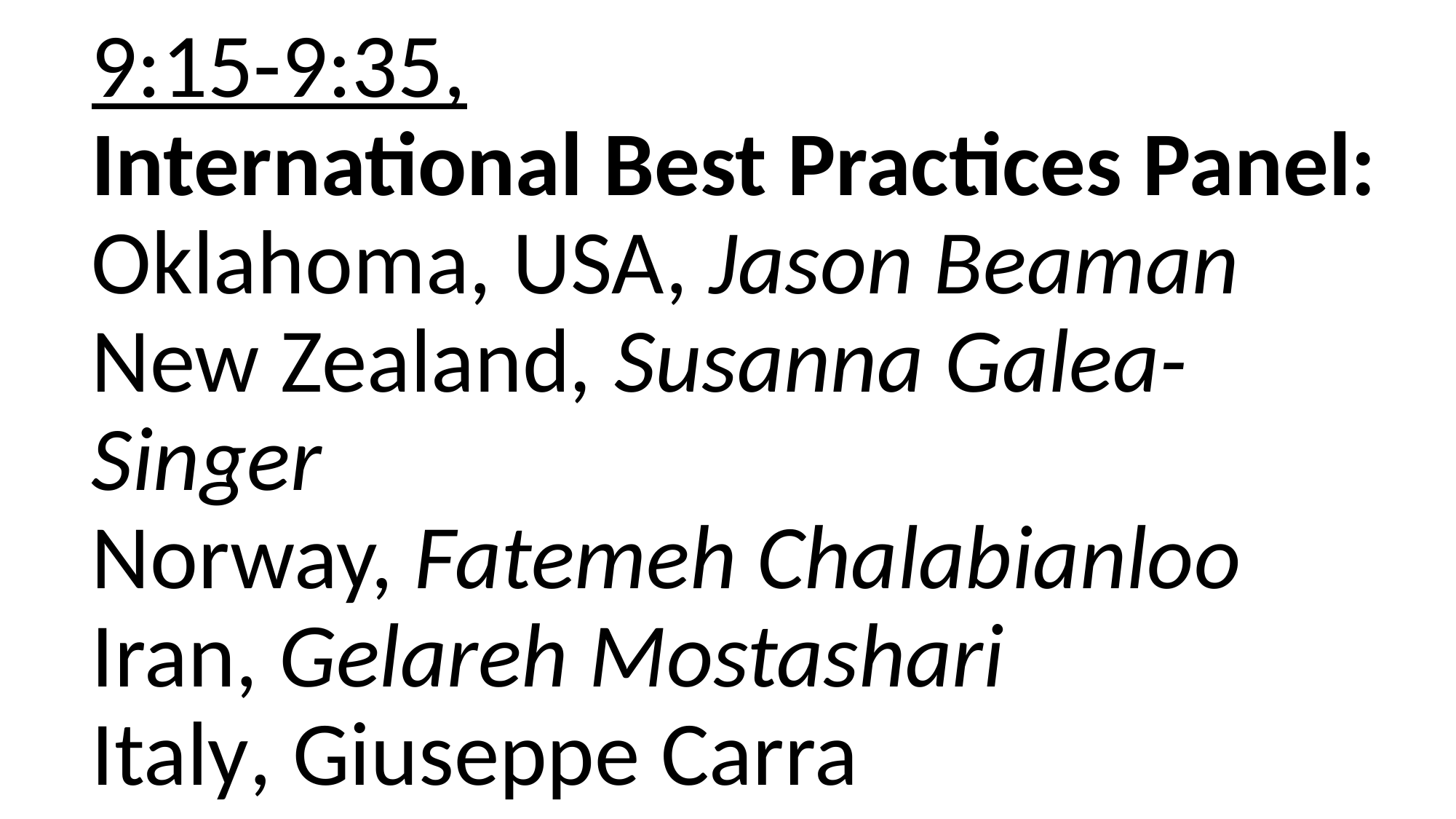

# 9:15-9:35, International Best Practices Panel: Oklahoma, USA, Jason Beaman New Zealand, Susanna Galea-Singer Norway, Fatemeh Chalabianloo Iran, Gelareh Mostashari Italy, Giuseppe Carra